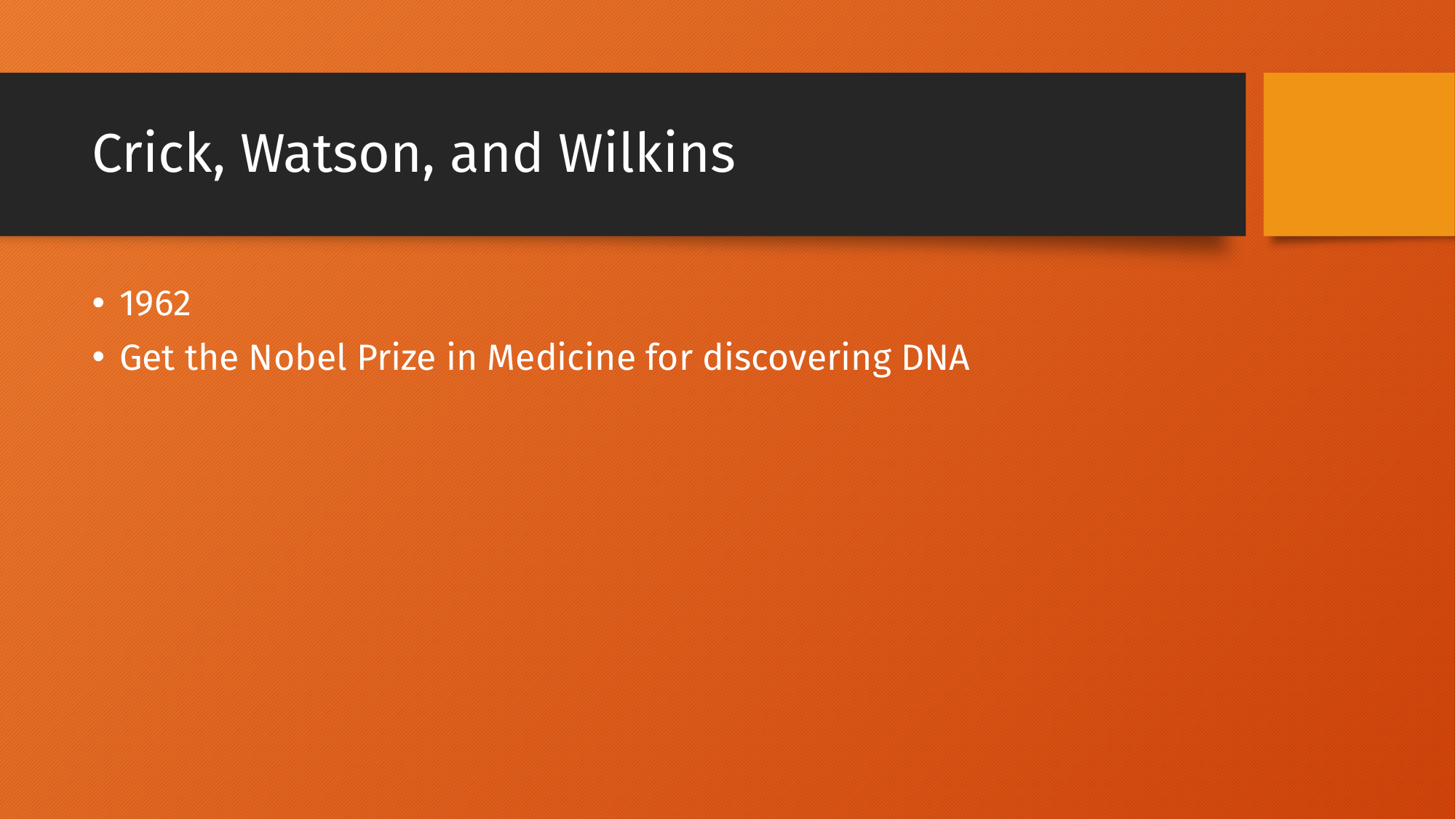

# Crick, Watson, and Wilkins
1962
Get the Nobel Prize in Medicine for discovering DNA